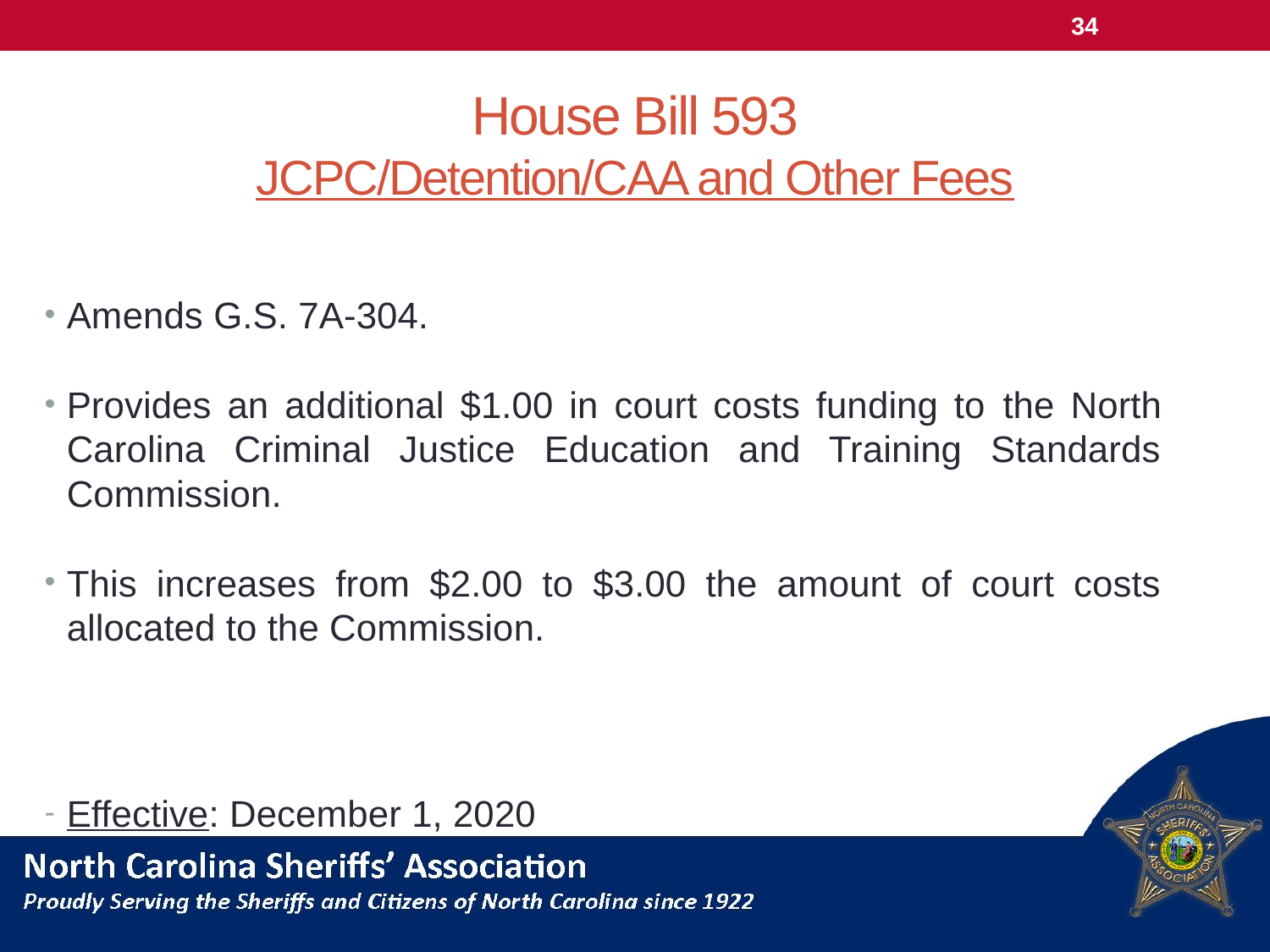

34
# House Bill 593 JCPC/Detention/CAA and Other Fees
Amends G.S. 7A-304.

Provides an additional $1.00 in court costs funding to the North Carolina Criminal Justice Education and Training Standards Commission.

This increases from $2.00 to $3.00 the amount of court costs allocated to the Commission.

Effective: December 1, 2020